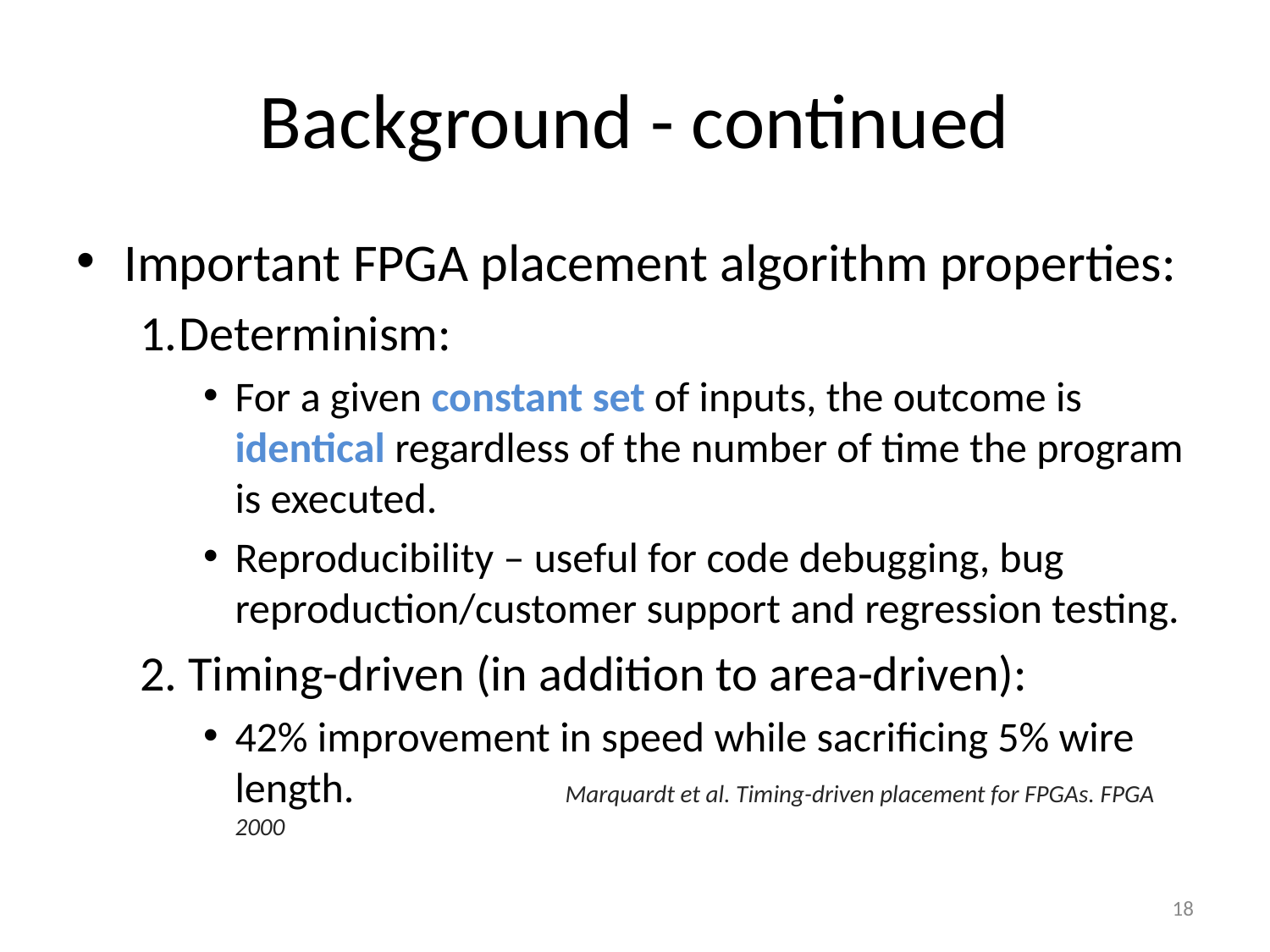

# Background - continued
Important FPGA placement algorithm properties:
1.	Determinism:
For a given constant set of inputs, the outcome is identical regardless of the number of time the program is executed.
Reproducibility – useful for code debugging, bug reproduction/customer support and regression testing.
2. Timing-driven (in addition to area-driven):
42% improvement in speed while sacrificing 5% wire length.  	        Marquardt et al. Timing-driven placement for FPGAs. FPGA 2000

18